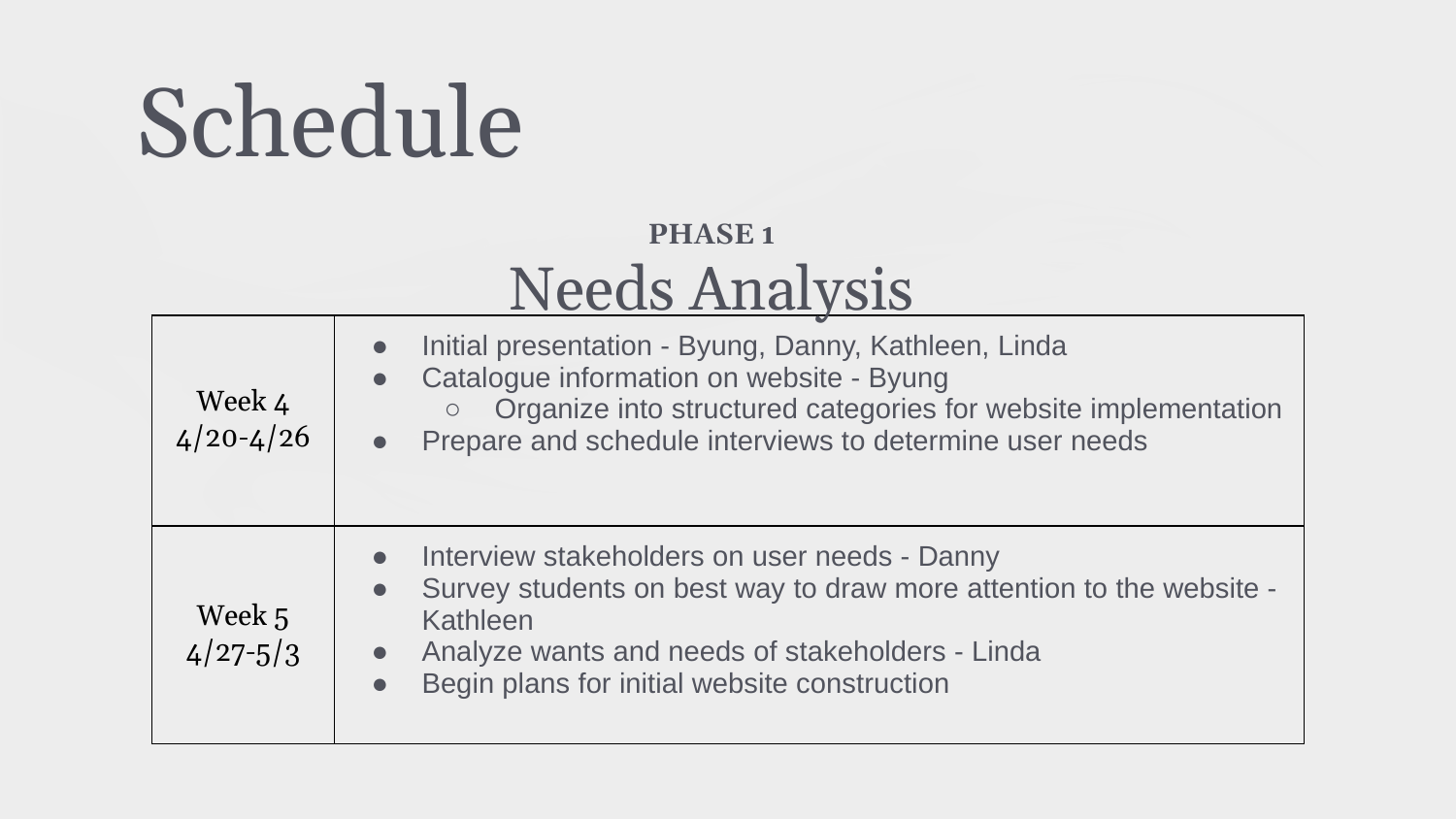

# Schedule
PHASE 1
Needs Analysis
| Week 4 4/20-4/26 | Initial presentation - Byung, Danny, Kathleen, Linda Catalogue information on website - Byung Organize into structured categories for website implementation Prepare and schedule interviews to determine user needs |
| --- | --- |
| Week 5 4/27-5/3 | Interview stakeholders on user needs - Danny Survey students on best way to draw more attention to the website - Kathleen Analyze wants and needs of stakeholders - Linda Begin plans for initial website construction |